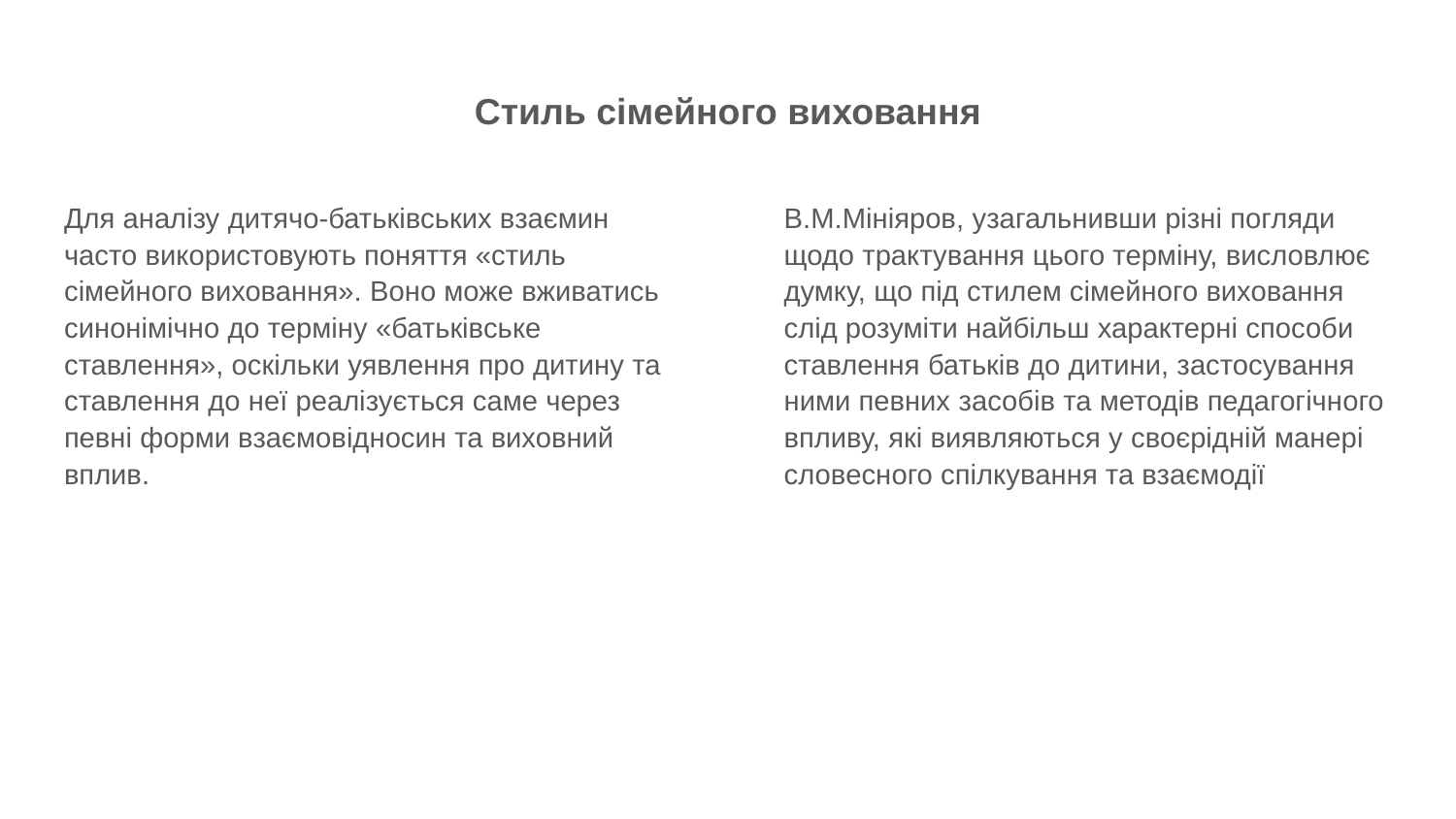

# Стиль сімейного виховання
Для аналізу дитячо-батьківських взаємин часто використовують поняття «стиль сімейного виховання». Воно може вживатись синонімічно до терміну «батьківське ставлення», оскільки уявлення про дитину та ставлення до неї реалізується саме через певні форми взаємовідносин та виховний вплив.
В.М.Мініяров, узагальнивши різні погляди щодо трактування цього терміну, висловлює думку, що під стилем сімейного виховання слід розуміти найбільш характерні способи ставлення батьків до дитини, застосування ними певних засобів та методів педагогічного впливу, які виявляються у своєрідній манері словесного спілкування та взаємодії